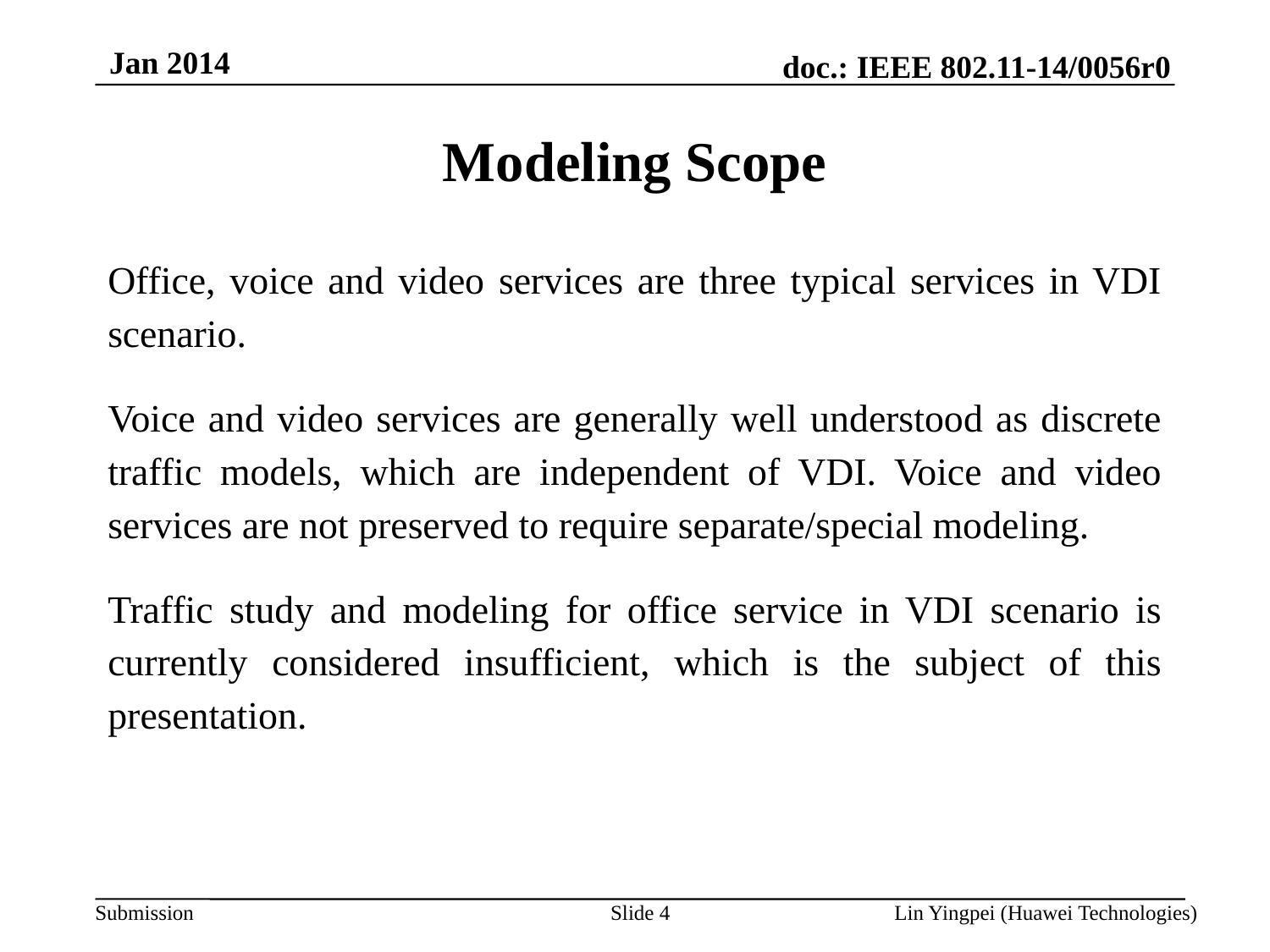

Jan 2014
Modeling Scope
Office, voice and video services are three typical services in VDI scenario.
Voice and video services are generally well understood as discrete traffic models, which are independent of VDI. Voice and video services are not preserved to require separate/special modeling.
Traffic study and modeling for office service in VDI scenario is currently considered insufficient, which is the subject of this presentation.

Slide 4